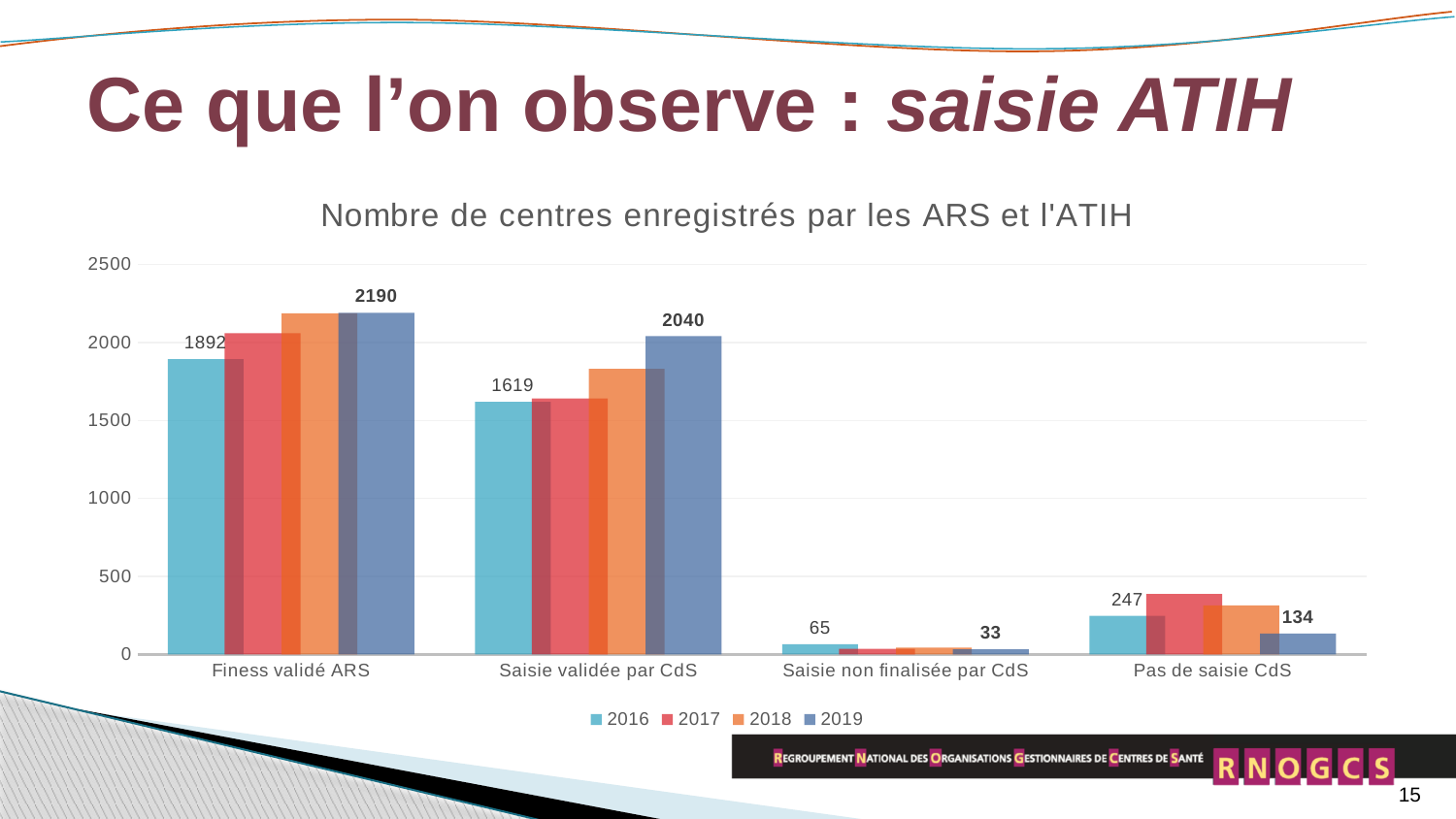

# Ce que l’on observe : saisie ATIH

### Chart: Nombre de centres enregistrés par les ARS et l'ATIH

| Category | 2016 | 2017 | 2018 | 2019 |
|---|---|---|---|---|
| Finess validé ARS | 1892.0 | 2059.0 | 2187.0 | 2190.0 |
| Saisie validée par CdS | 1619.0 | 1640.0 | 1831.0 | 2040.0 |
| Saisie non finalisée par CdS | 65.0 | 35.0 | 44.0 | 33.0 |
| Pas de saisie CdS | 247.0 | 387.0 | 314.0 | 134.0 |
15